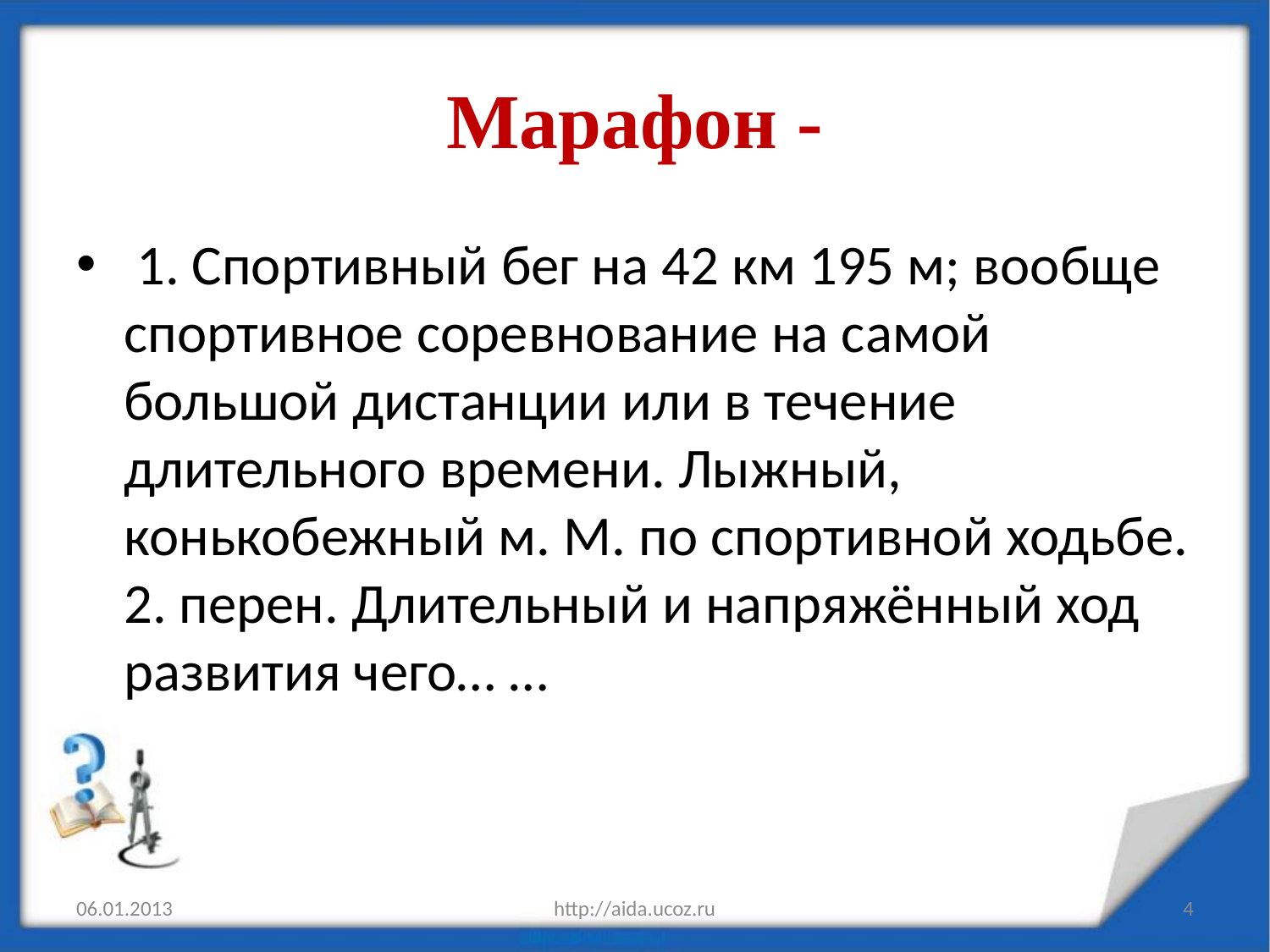

# Марафон -
 1. Спортивный бег на 42 км 195 м; вообще спортивное соревнование на самой большой дистанции или в течение длительного времени. Лыжный, конькобежный м. М. по спортивной ходьбе. 2. перен. Длительный и напряжённый ход развития чего… …
06.01.2013
http://aida.ucoz.ru
4